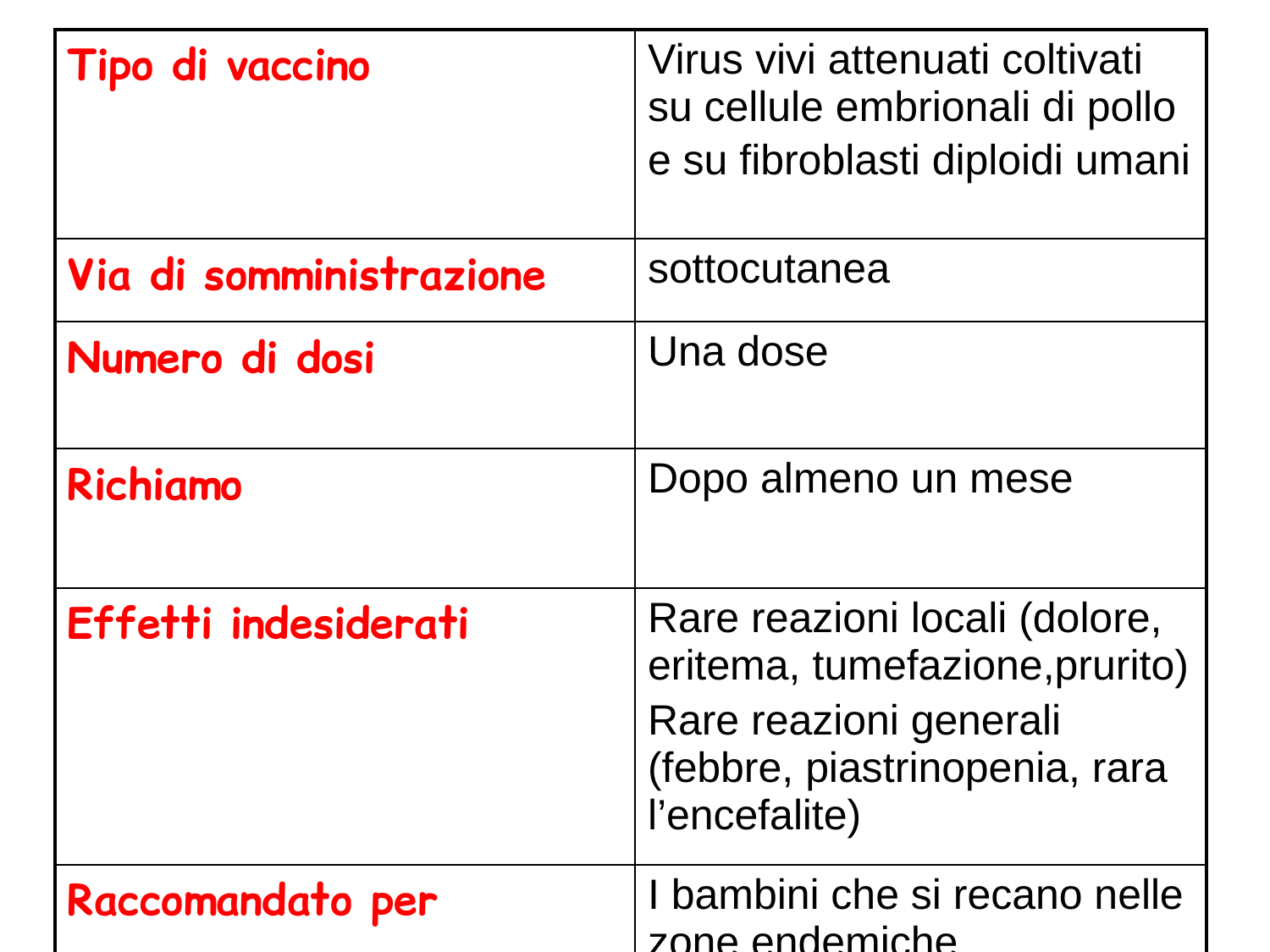

| Tipo di vaccino | Virus vivi attenuati coltivati su cellule embrionali di pollo e su fibroblasti diploidi umani |
| --- | --- |
| Via di somministrazione | sottocutanea |
| Numero di dosi | Una dose |
| Richiamo | Dopo almeno un mese |
| Effetti indesiderati | Rare reazioni locali (dolore, eritema, tumefazione,prurito) Rare reazioni generali (febbre, piastrinopenia, rara l’encefalite) |
| Raccomandato per | I bambini che si recano nelle zone endemiche |